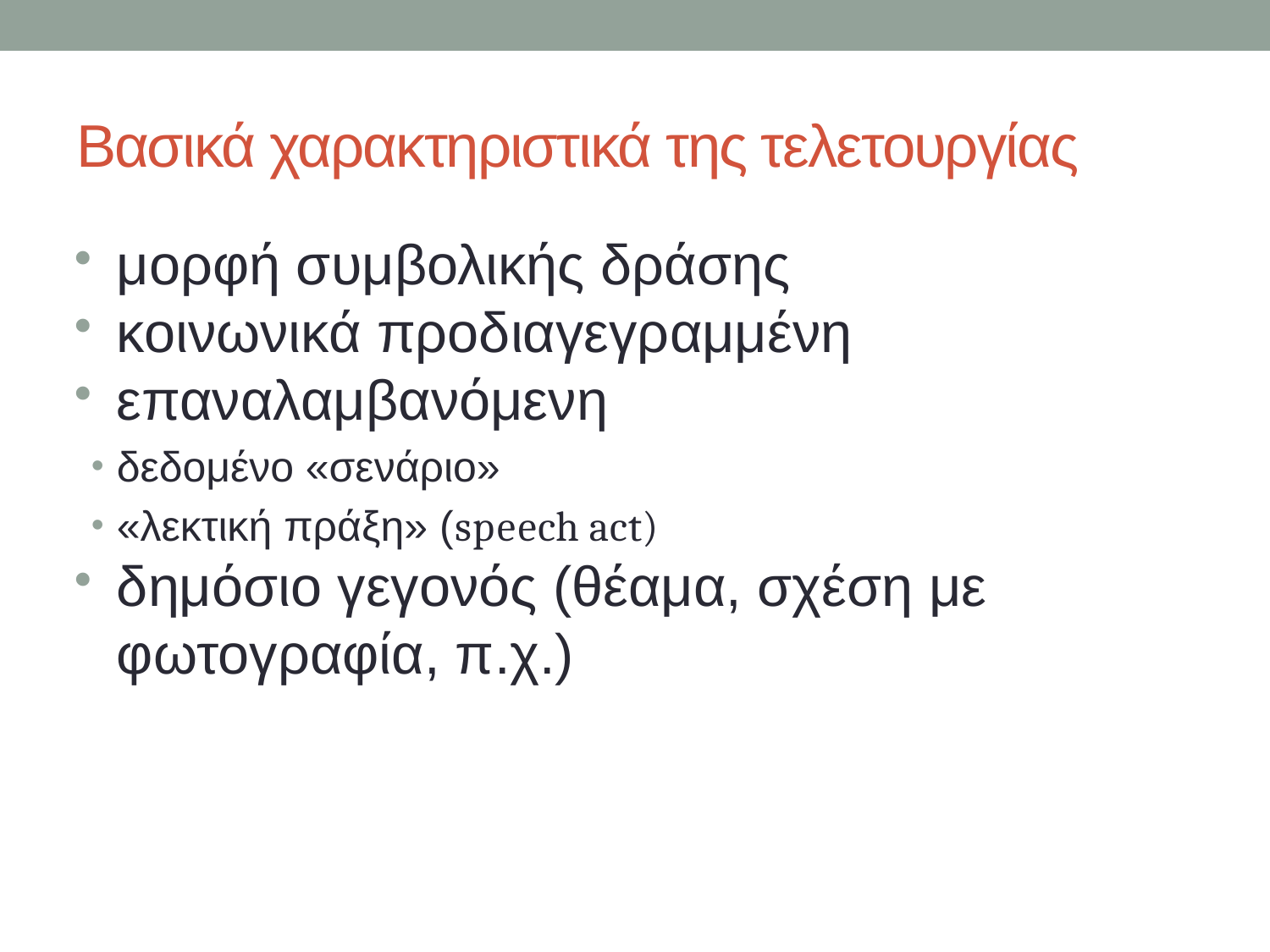

# Βασικά χαρακτηριστικά της τελετουργίας
μορφή συμβολικής δράσης
κοινωνικά προδιαγεγραμμένη
επαναλαμβανόμενη
δεδομένο «σενάριο»
«λεκτική πράξη» (speech act)
δημόσιο γεγονός (θέαμα, σχέση με φωτογραφία, π.χ.)